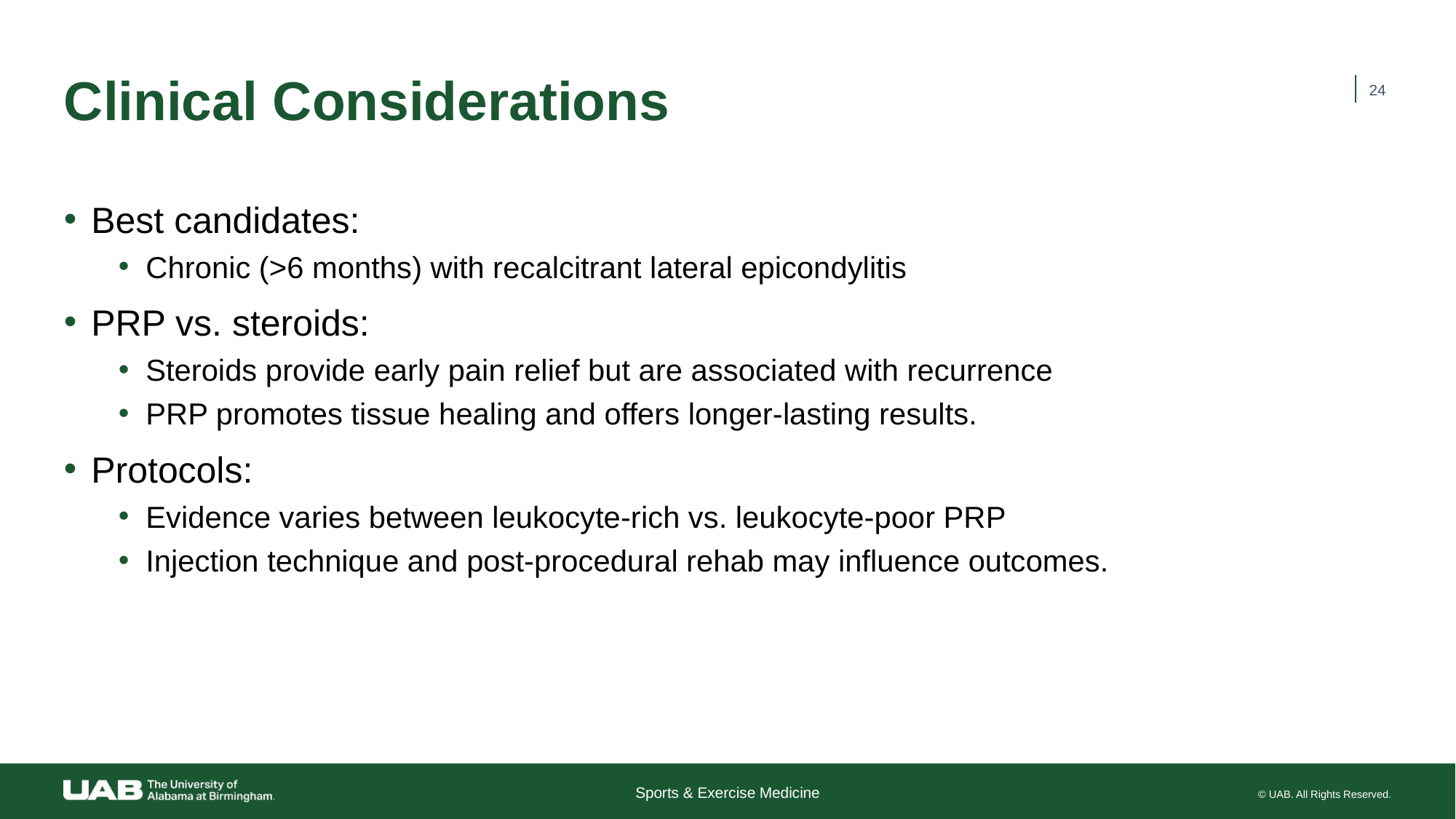

# Clinical Considerations
24
Best candidates:
Chronic (>6 months) with recalcitrant lateral epicondylitis
PRP vs. steroids:
Steroids provide early pain relief but are associated with recurrence
PRP promotes tissue healing and offers longer-lasting results.
Protocols:
Evidence varies between leukocyte-rich vs. leukocyte-poor PRP
Injection technique and post-procedural rehab may influence outcomes.

Sports & Exercise Medicine